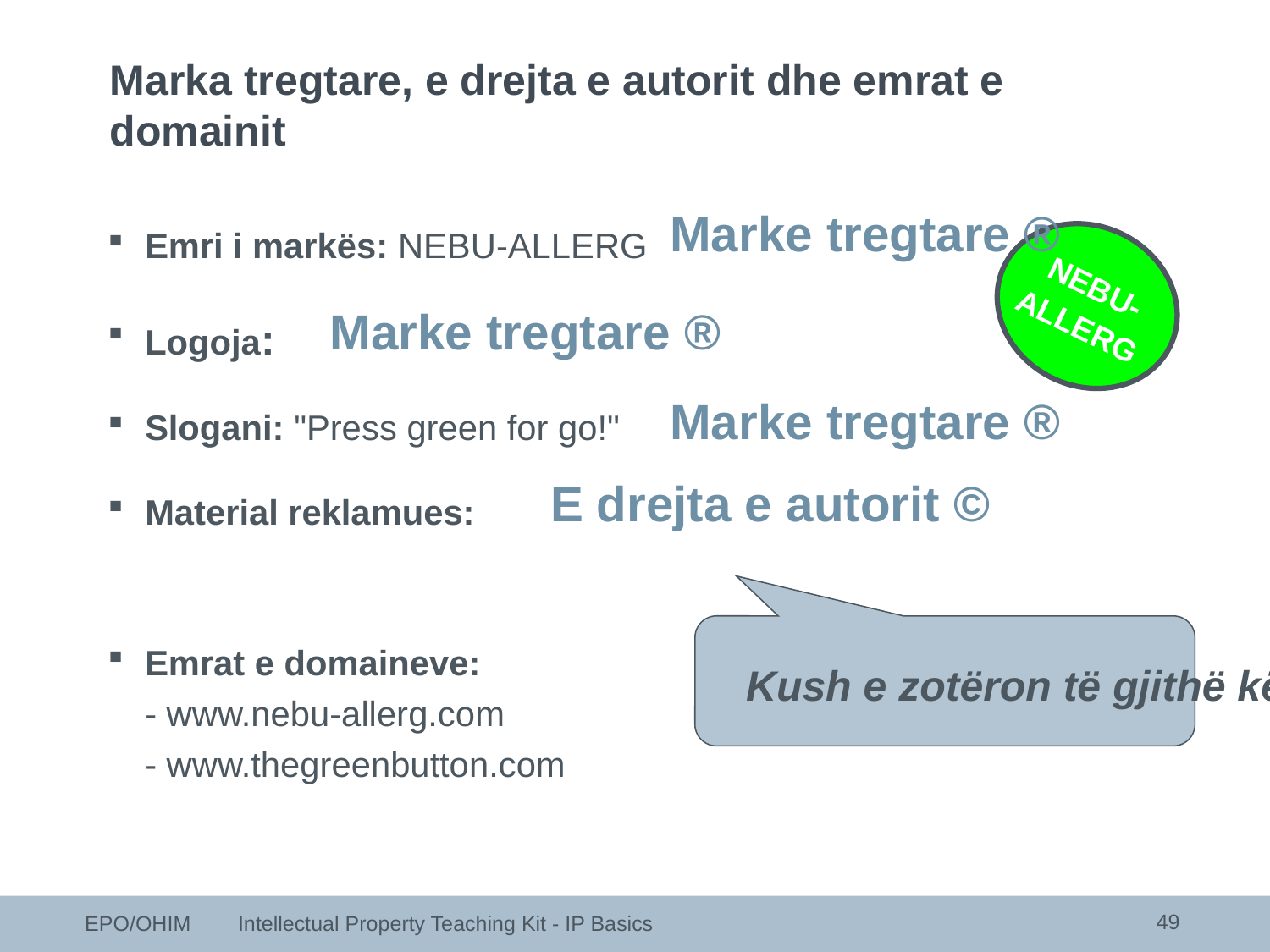

Marka tregtare, e drejta e autorit dhe emrat e domainit
Emri i markës: NEBU-ALLERG
Logoja:
Slogani: "Press green for go!"
Material reklamues:

Marke tregtare ®
NEBU-
ALLERG
Marke tregtare ®
Marke tregtare ®
E drejta e autorit ©

Kush e zotëron të gjithë këtë PI?
Emrat e domaineve:
- www.nebu-allerg.com
- www.thegreenbutton.com

49
EPO/OHIM        Intellectual Property Teaching Kit - IP Basics